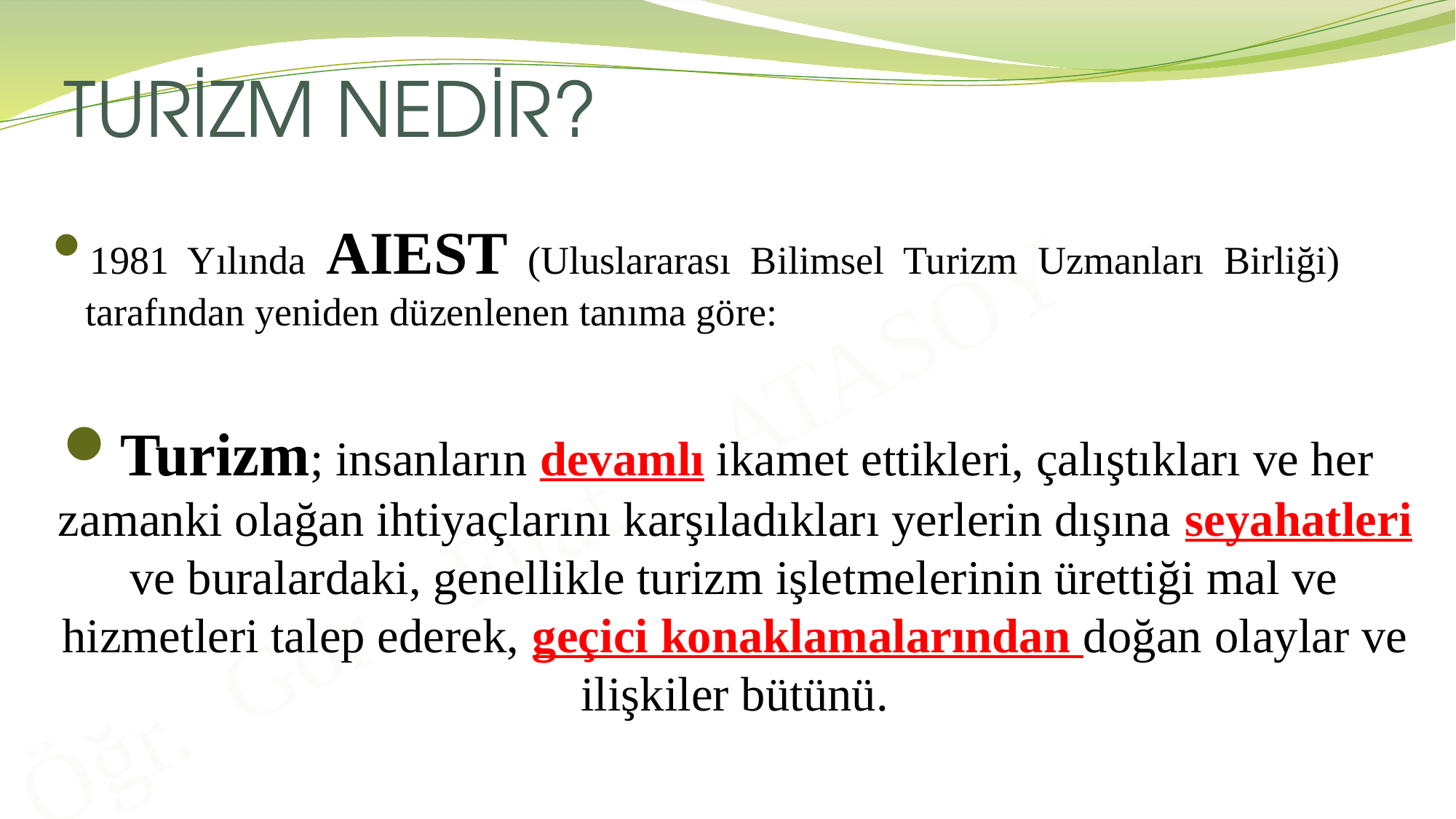

# TURİZM NEDİR?
1981 Yılında AIEST (Uluslararası Bilimsel Turizm Uzmanları Birliği) tarafından yeniden düzenlenen tanıma göre:

Turizm; insanların devamlı ikamet ettikleri, çalıştıkları ve her zamanki olağan ihtiyaçlarını karşıladıkları yerlerin dışına seyahatleri ve buralardaki, genellikle turizm işletmelerinin ürettiği mal ve hizmetleri talep ederek, geçici konaklamalarından doğan olaylar ve ilişkiler bütünü.